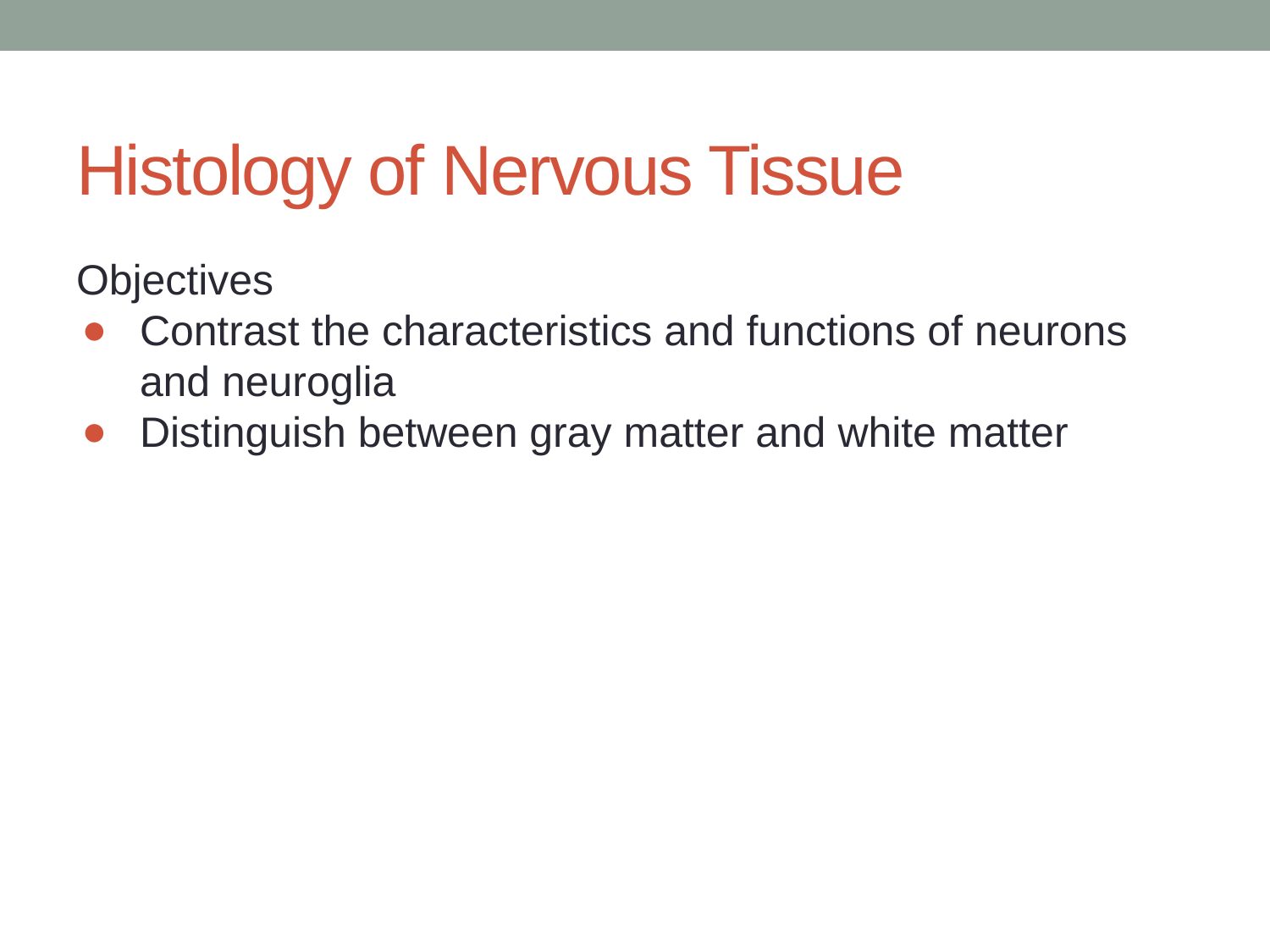

# Histology of Nervous Tissue
Objectives
Contrast the characteristics and functions of neurons and neuroglia
Distinguish between gray matter and white matter